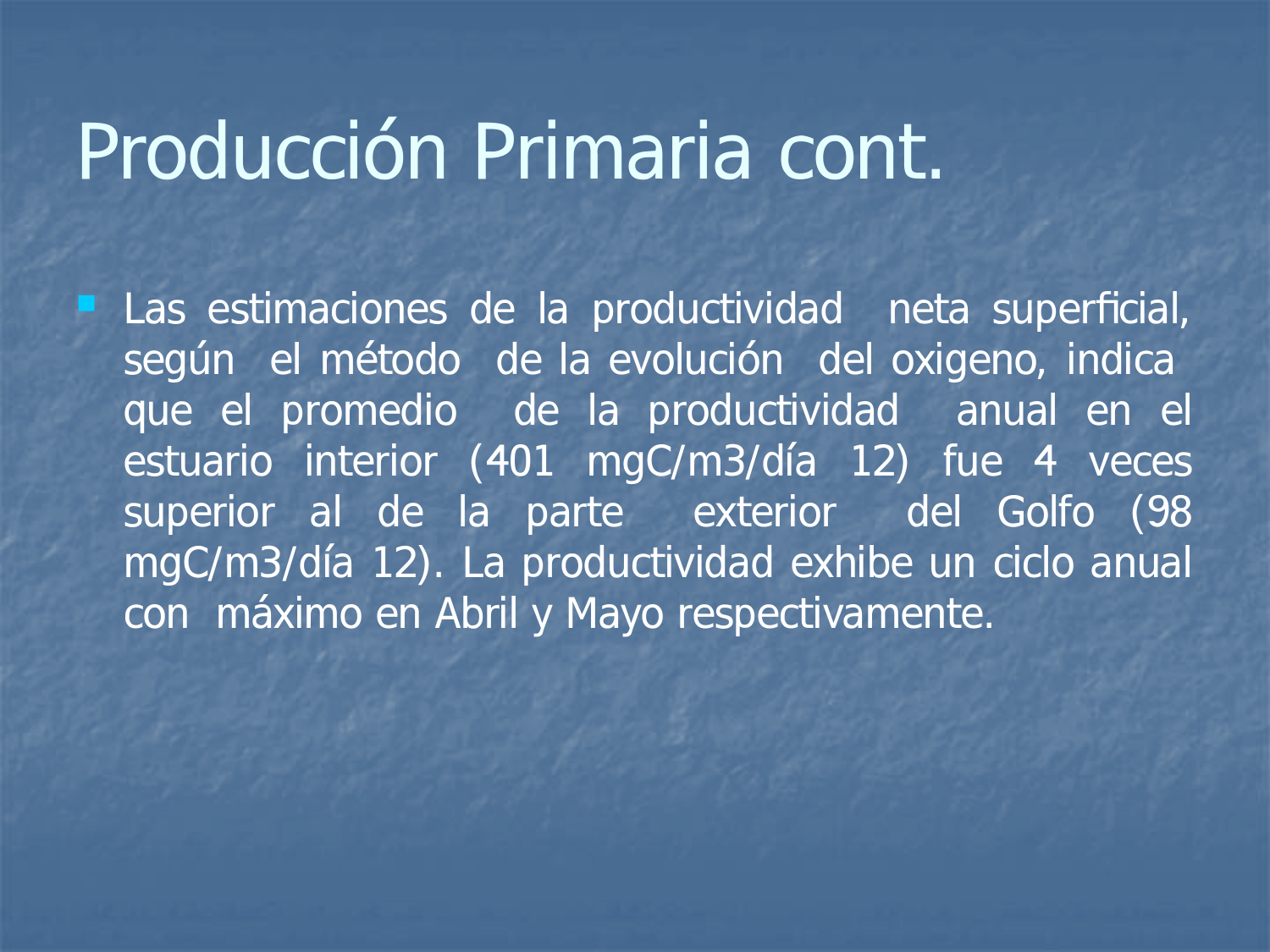

# Producción Primaria cont.
Las estimaciones de la productividad  neta superficial, según  el método  de la evolución  del oxigeno, indica  que el promedio  de la productividad  anual en el estuario interior (401 mgC/m3/día 12) fue 4 veces superior al de la parte  exterior  del Golfo (98 mgC/m3/día 12). La productividad exhibe un ciclo anual con  máximo en Abril y Mayo respectivamente.